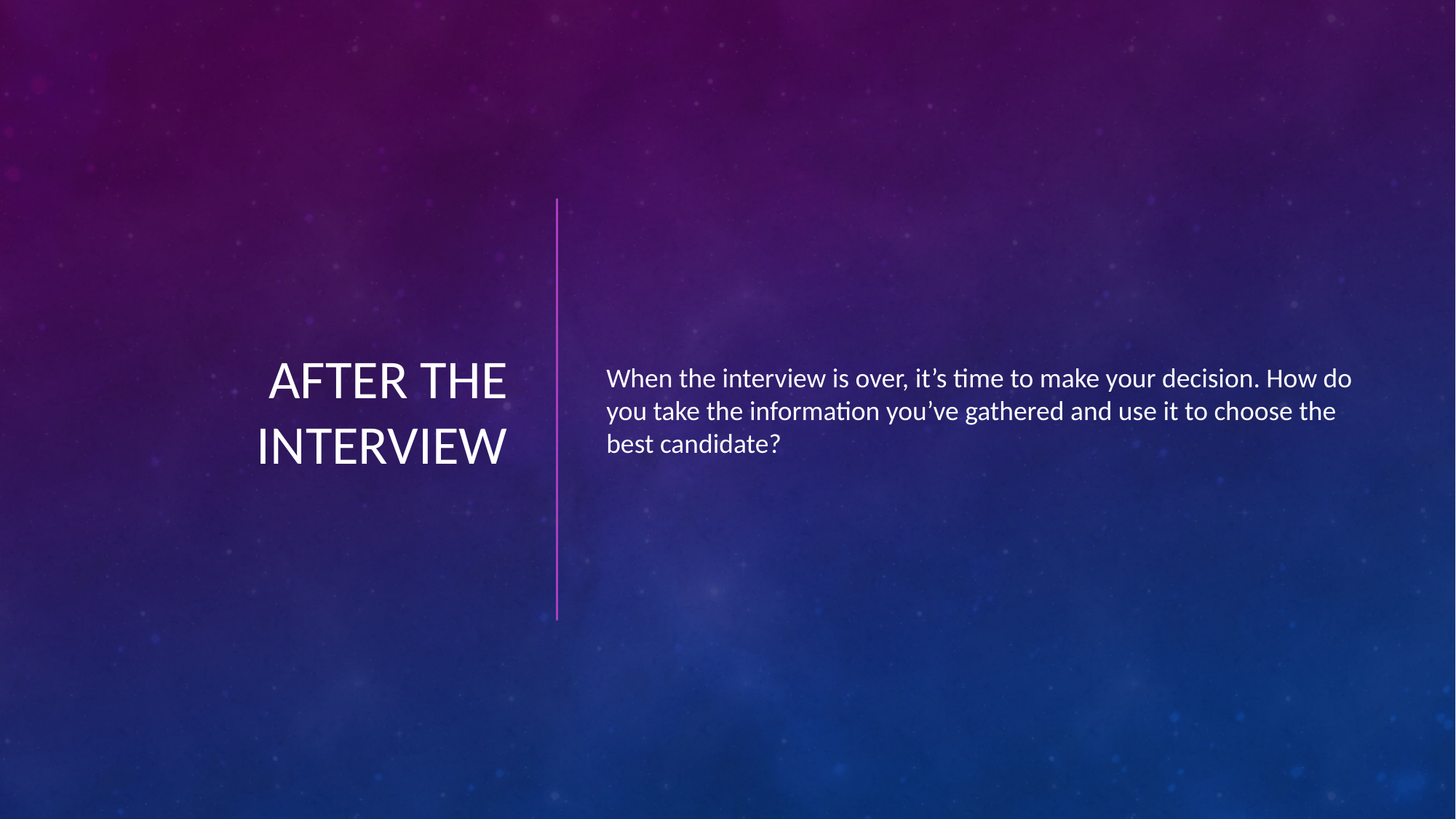

# After the Interview
When the interview is over, it’s time to make your decision. How do you take the information you’ve gathered and use it to choose the best candidate?